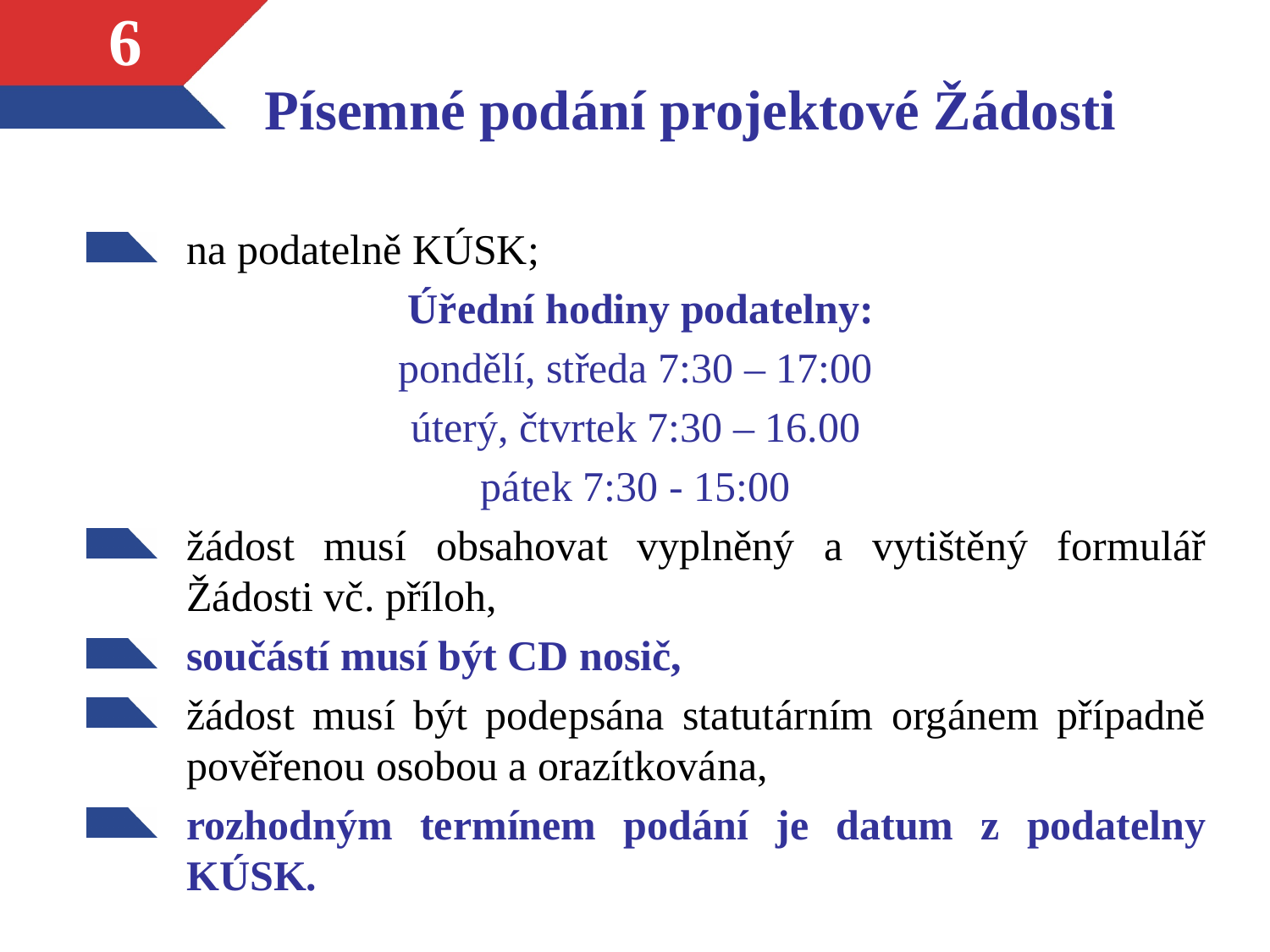

# Písemné podání projektové Žádosti
6
na podatelně KÚSK;
Úřední hodiny podatelny:
pondělí, středa 7:30 – 17:00
úterý, čtvrtek 7:30 – 16.00
pátek 7:30 - 15:00
žádost musí obsahovat vyplněný a vytištěný formulář Žádosti vč. příloh,
součástí musí být CD nosič,
žádost musí být podepsána statutárním orgánem případně pověřenou osobou a orazítkována,
rozhodným termínem podání je datum z podatelny KÚSK.